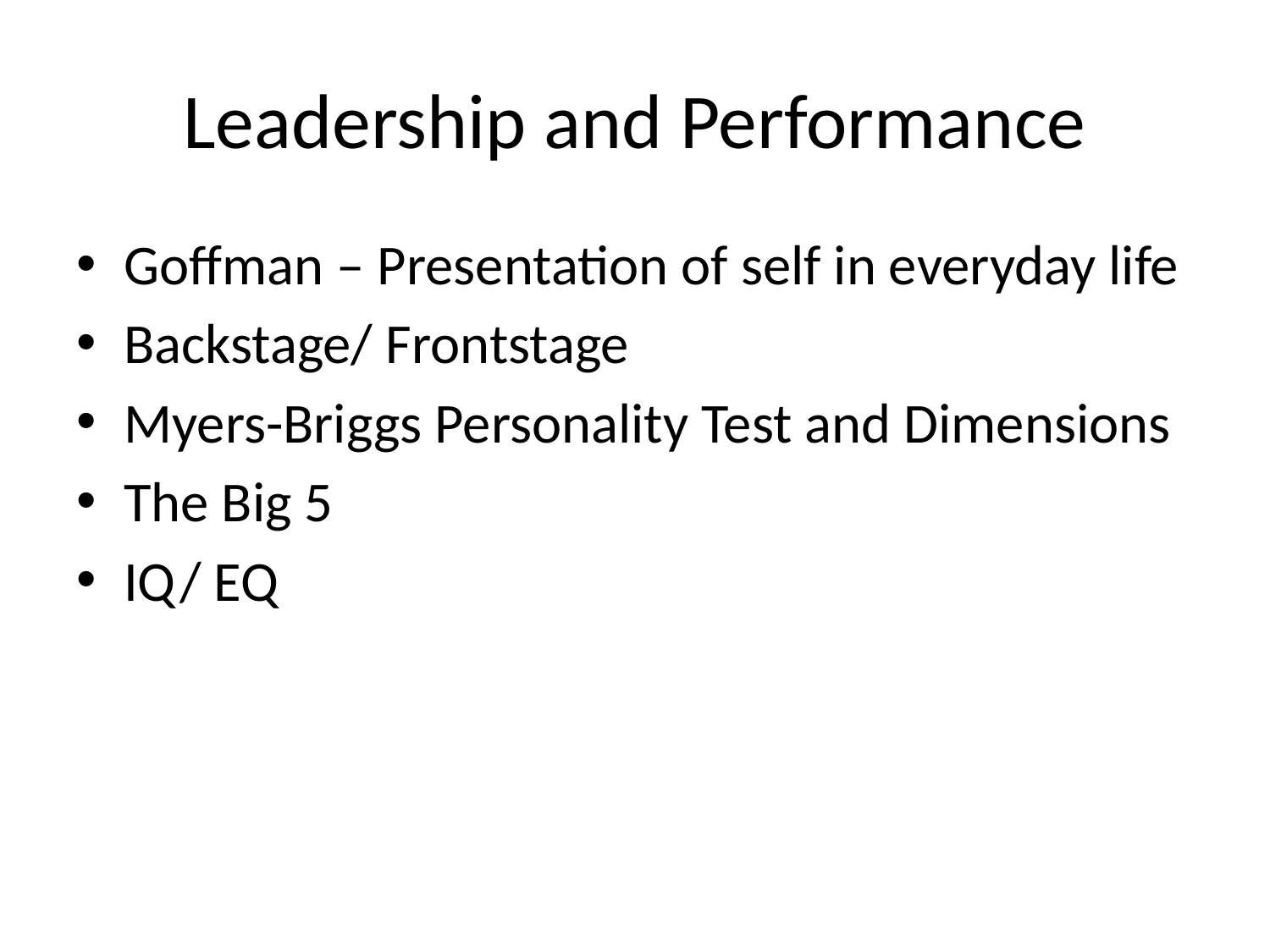

# Leadership and Performance
Goffman – Presentation of self in everyday life
Backstage/ Frontstage
Myers-Briggs Personality Test and Dimensions
The Big 5
IQ/ EQ